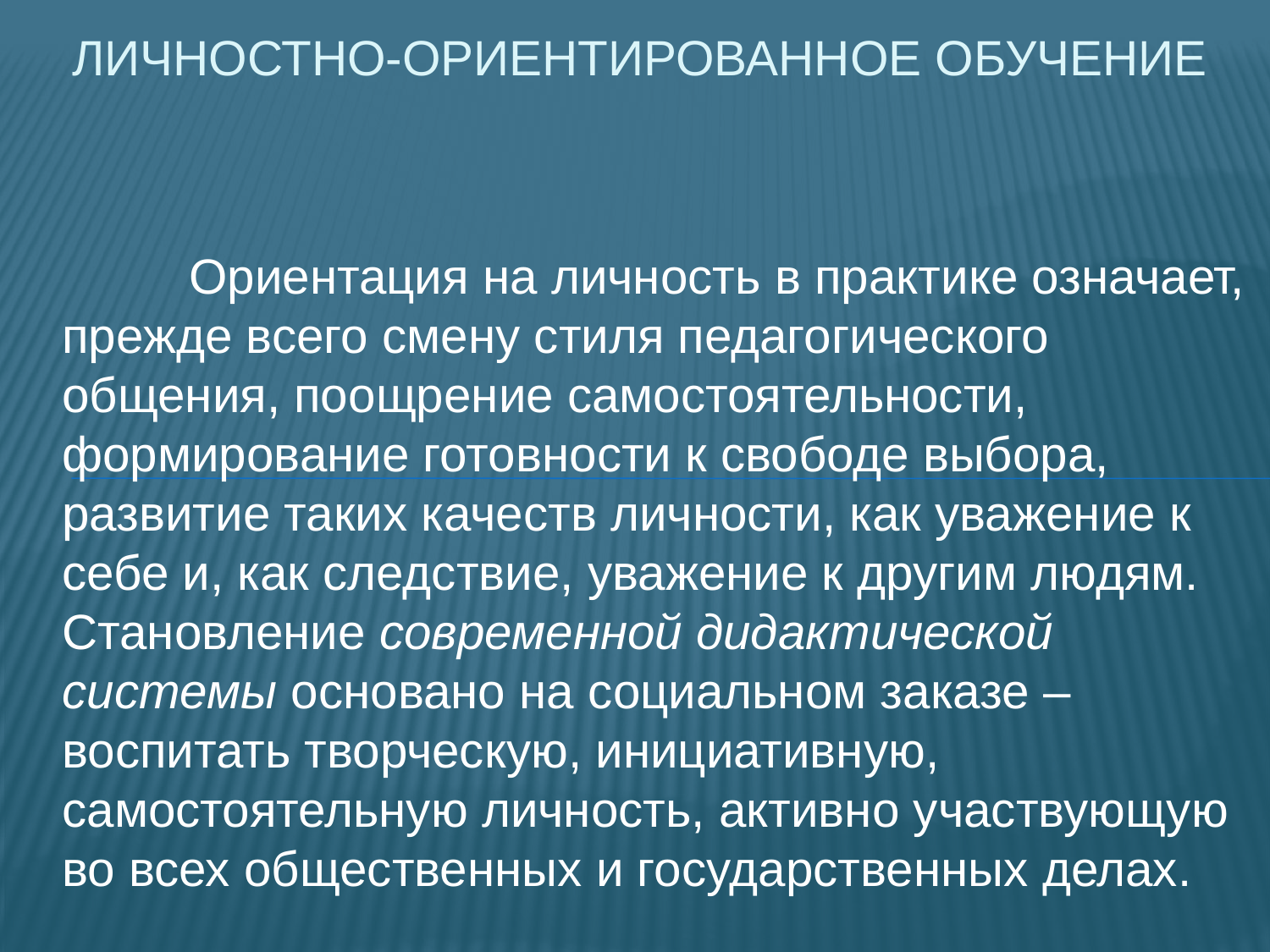

# Личностно-ориентированное обучение
	Ориентация на личность в практике означает, прежде всего смену стиля педагогического общения, поощрение самостоятельности, формирование готовности к свободе выбора, развитие таких качеств личности, как уважение к себе и, как следствие, уважение к другим людям. Становление современной дидактической системы основано на социальном заказе – воспитать творческую, инициативную, самостоятельную личность, активно участвующую во всех общественных и государственных делах.